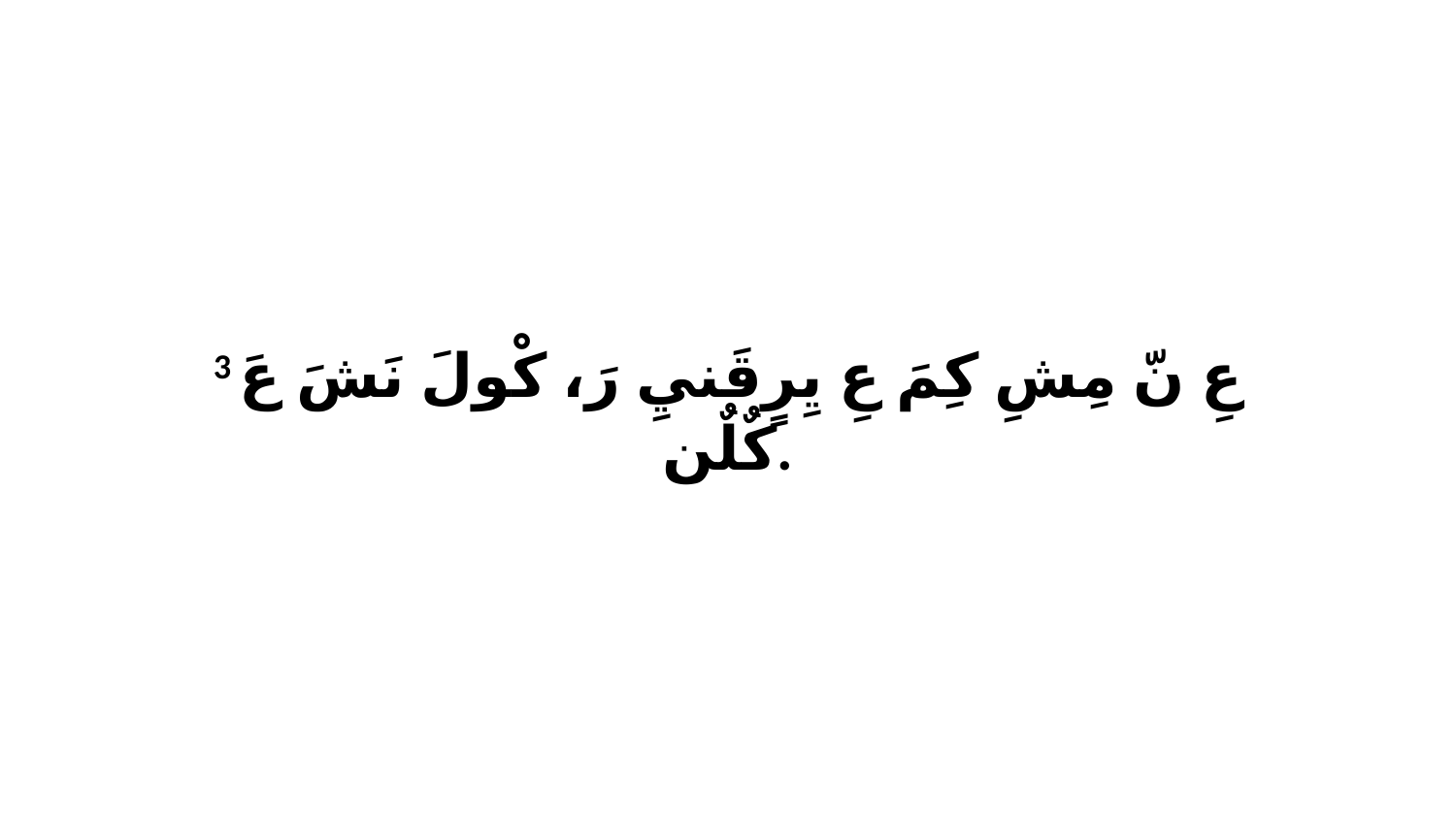

3 عِ نّ مِشِ كِمَ عِ يِرٍقَنيِ رَ، كْولَ نَشَ عَ كٌلٌن.